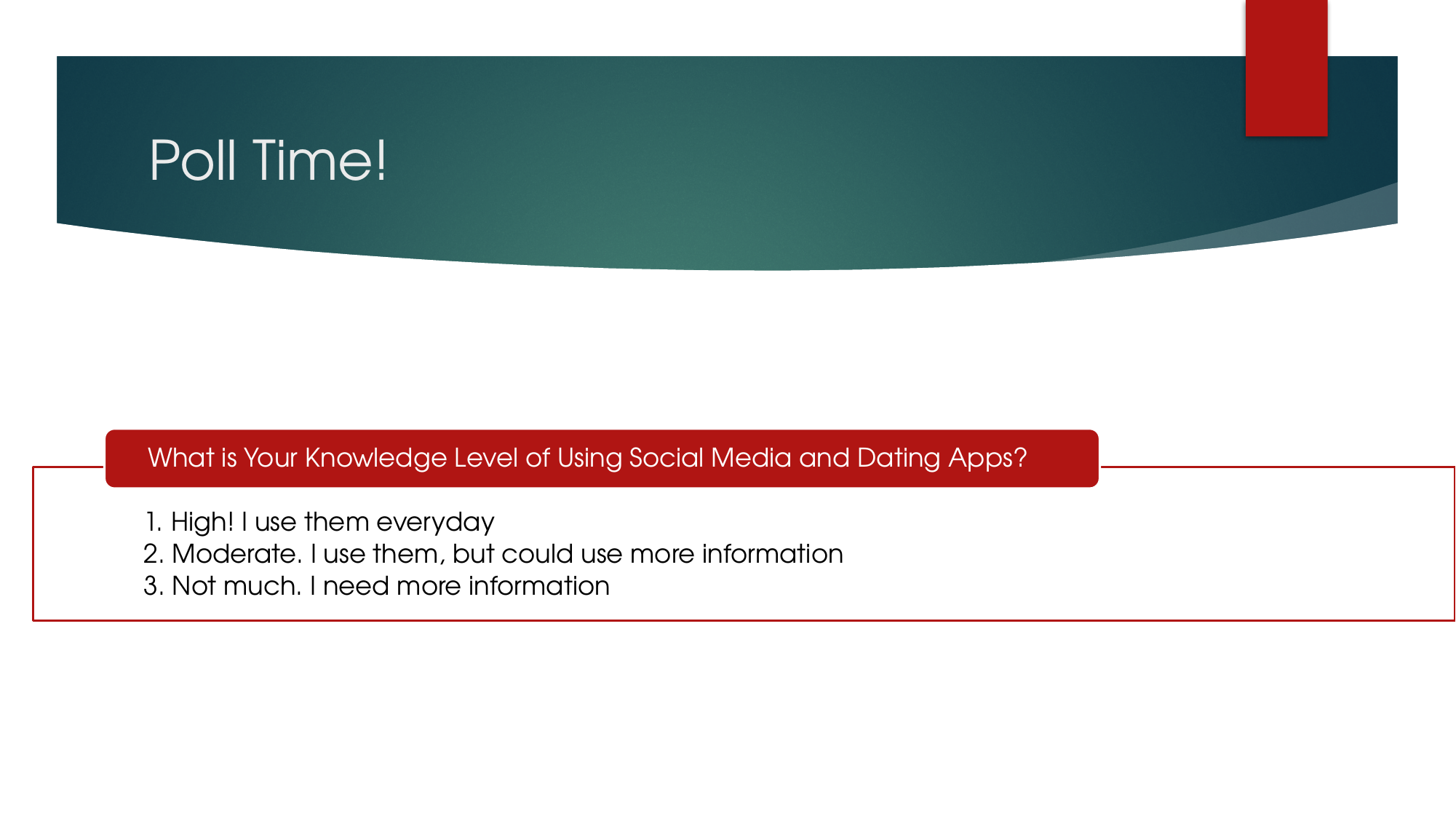

# Poll Time!
 High! I use them everyday
 Moderate. I use them, but could use more information
 Not much. I need more information
What is Your Knowledge Level of Using Social Media and Dating Apps?